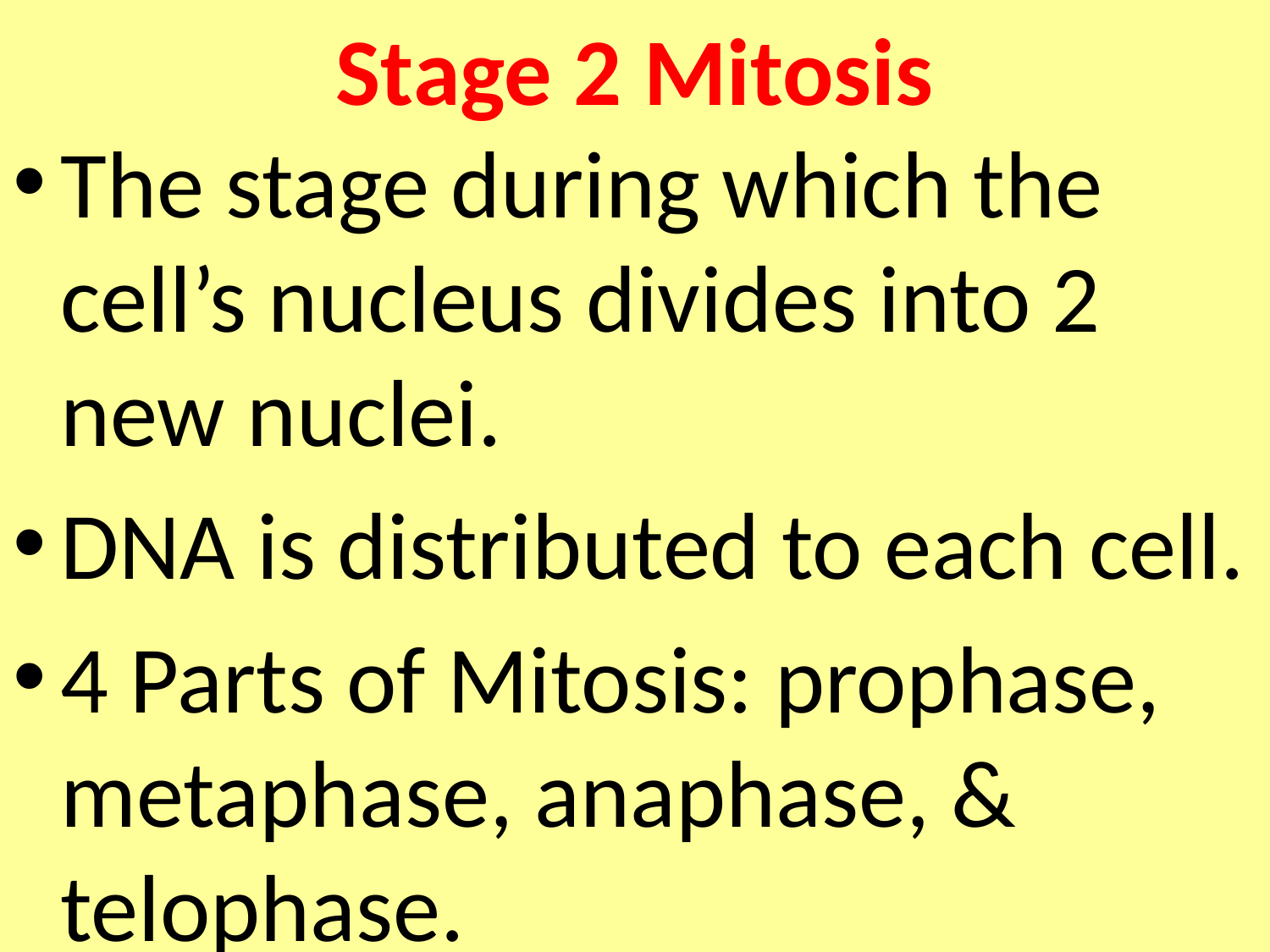

# Stage 2 Mitosis
The stage during which the cell’s nucleus divides into 2 new nuclei.
DNA is distributed to each cell.
4 Parts of Mitosis: prophase, metaphase, anaphase, & telophase.